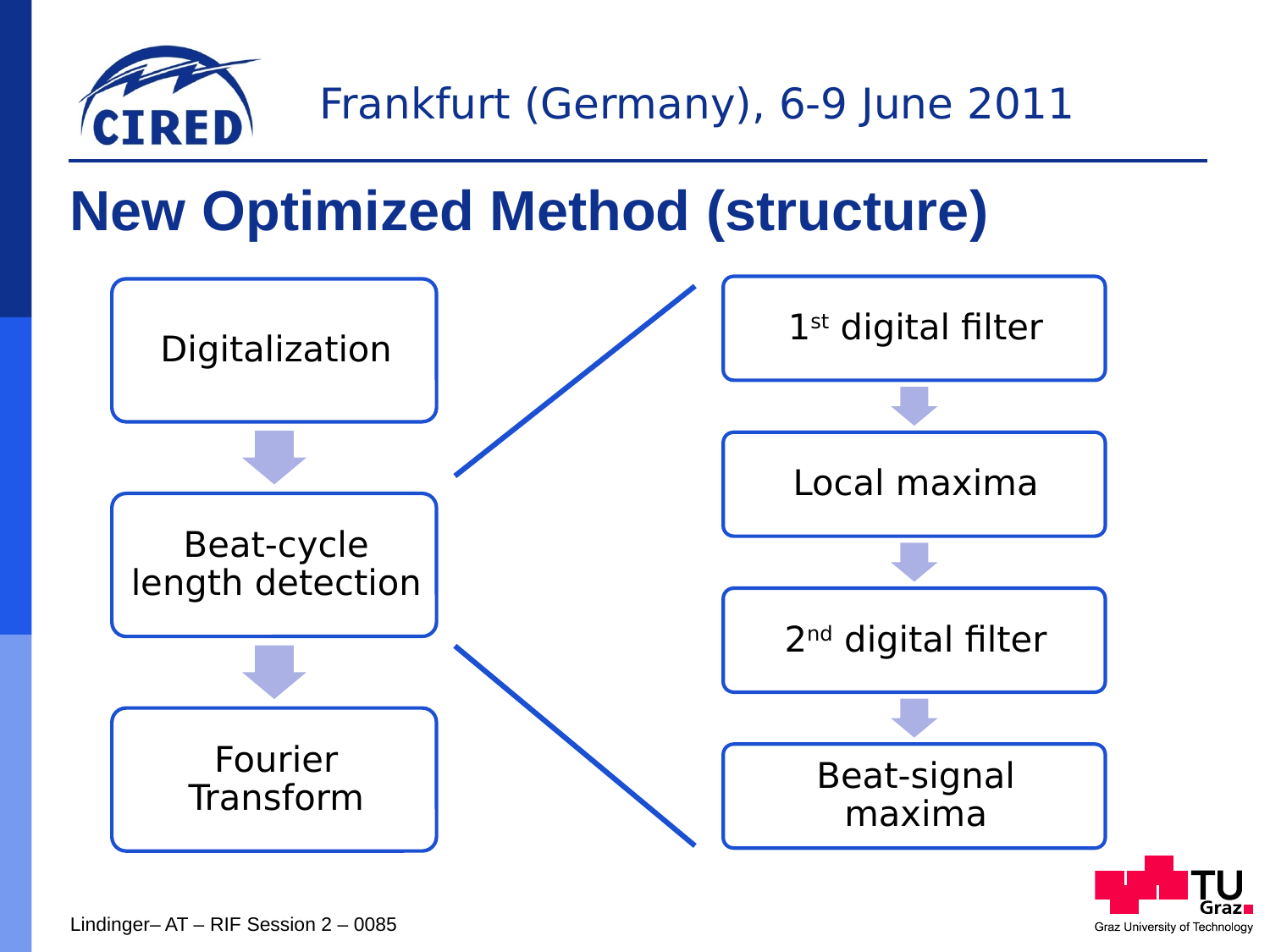

# New Optimized Method (structure)
1st digital filter

Local maxima

2nd digital filter

Beat-signal maxima
Digitalization

Beat-cycle length detection

Fourier Transform